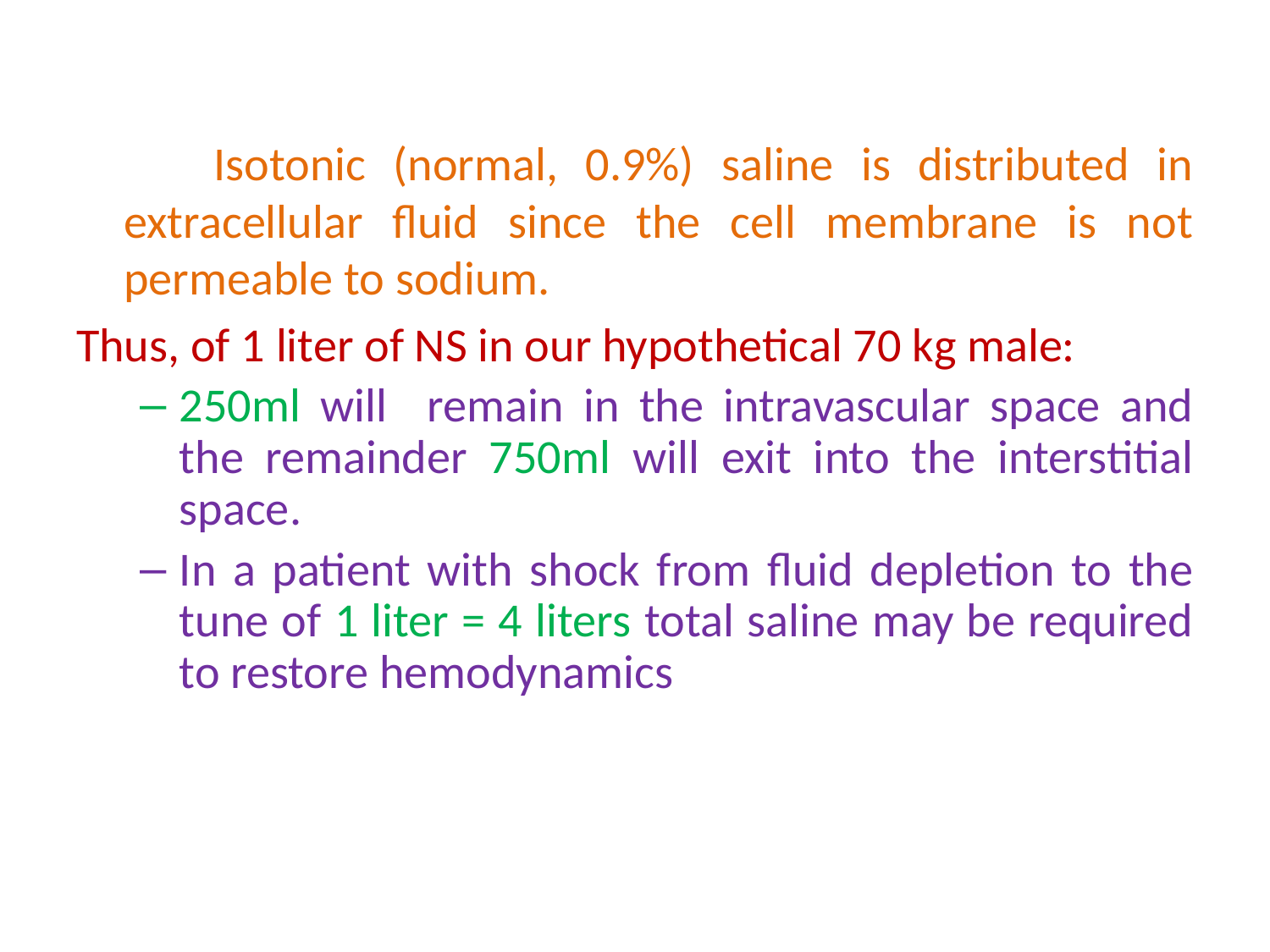

Isotonic (normal, 0.9%) saline is distributed in extracellular fluid since the cell membrane is not permeable to sodium.
Thus, of 1 liter of NS in our hypothetical 70 kg male:
250ml will  remain in the intravascular space and the remainder 750ml will exit into the interstitial space.
In a patient with shock from fluid depletion to the tune of 1 liter = 4 liters total saline may be required to restore hemodynamics